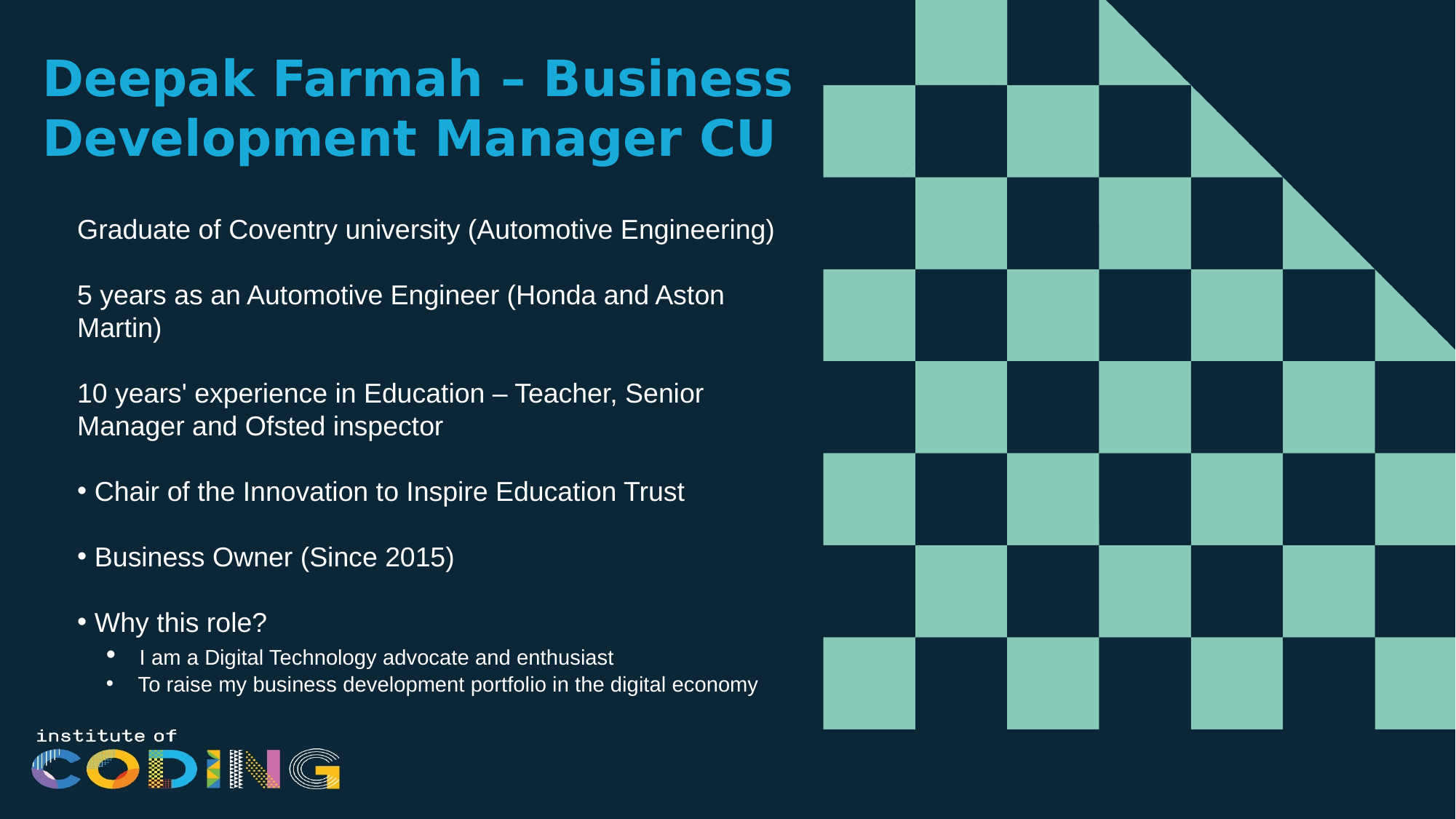

# Deepak Farmah – Business Development Manager CU
Graduate of Coventry university (Automotive Engineering)

5 years as an Automotive Engineer (Honda and Aston Martin)

10 years' experience in Education – Teacher, Senior Manager and Ofsted inspector

 Chair of the Innovation to Inspire Education Trust

 Business Owner (Since 2015)

 Why this role?
 I am a Digital Technology advocate and enthusiast
 To raise my business development portfolio in the digital economy

​